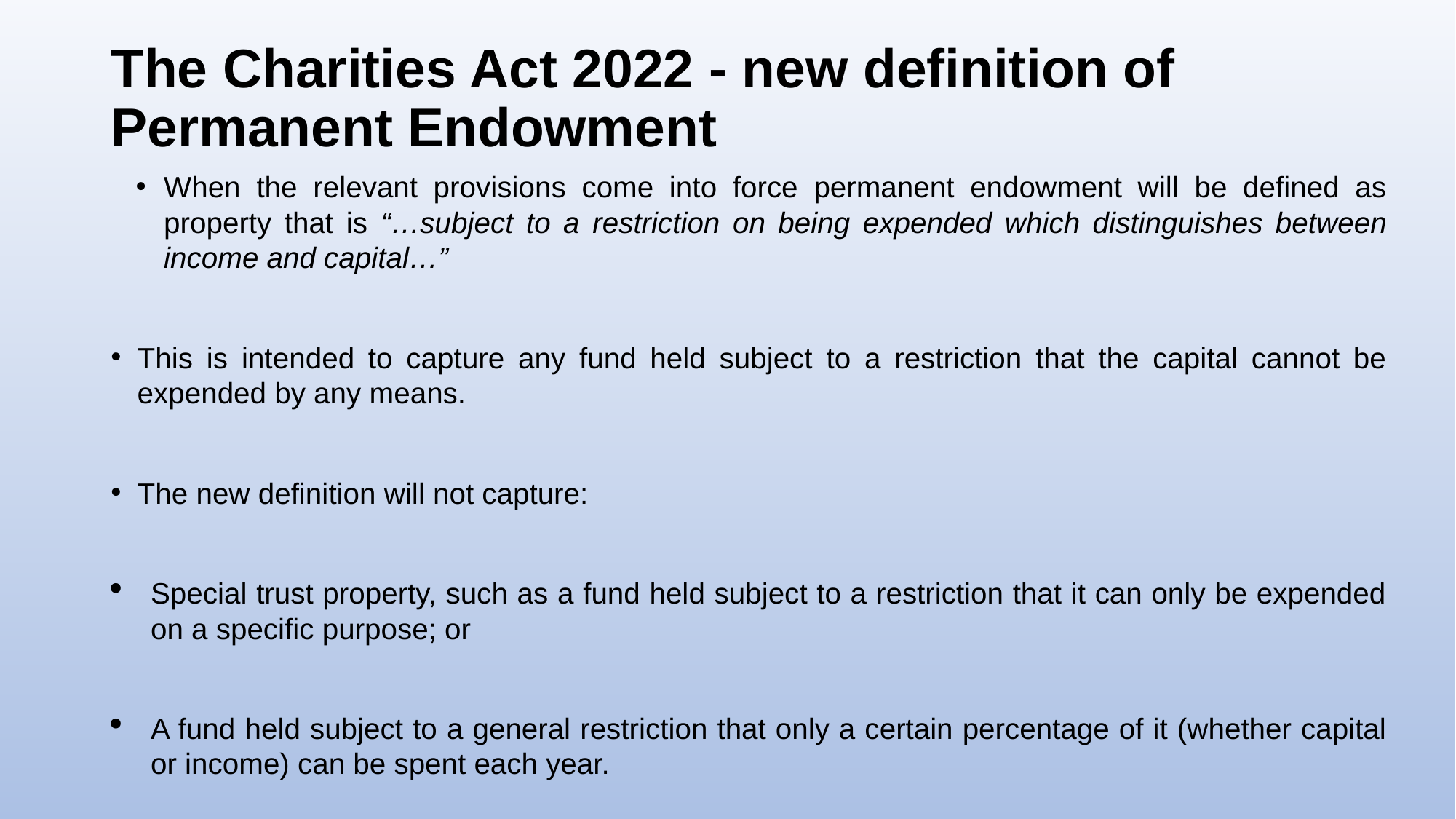

# The Charities Act 2022 - new definition of Permanent Endowment
When the relevant provisions come into force permanent endowment will be defined as property that is “…subject to a restriction on being expended which distinguishes between income and capital…”

This is intended to capture any fund held subject to a restriction that the capital cannot be expended by any means.

The new definition will not capture:

Special trust property, such as a fund held subject to a restriction that it can only be expended on a specific purpose; or

A fund held subject to a general restriction that only a certain percentage of it (whether capital or income) can be spent each year.